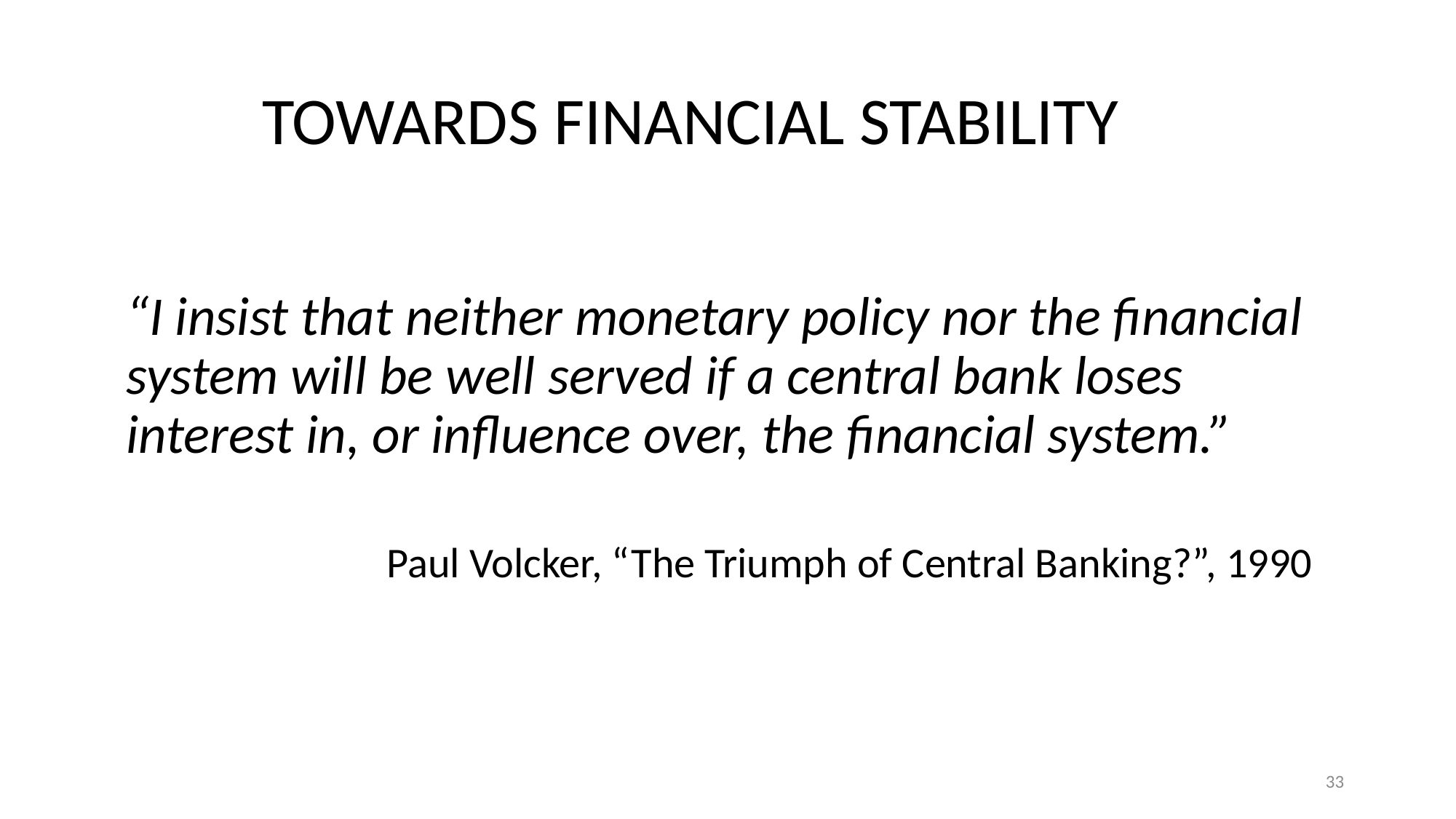

# TOWARDS FINANCIAL STABILITY

“I insist that neither monetary policy nor the financial system will be well served if a central bank loses interest in, or influence over, the financial system.”

                           Paul Volcker, “The Triumph of Central Banking?”, 1990

33